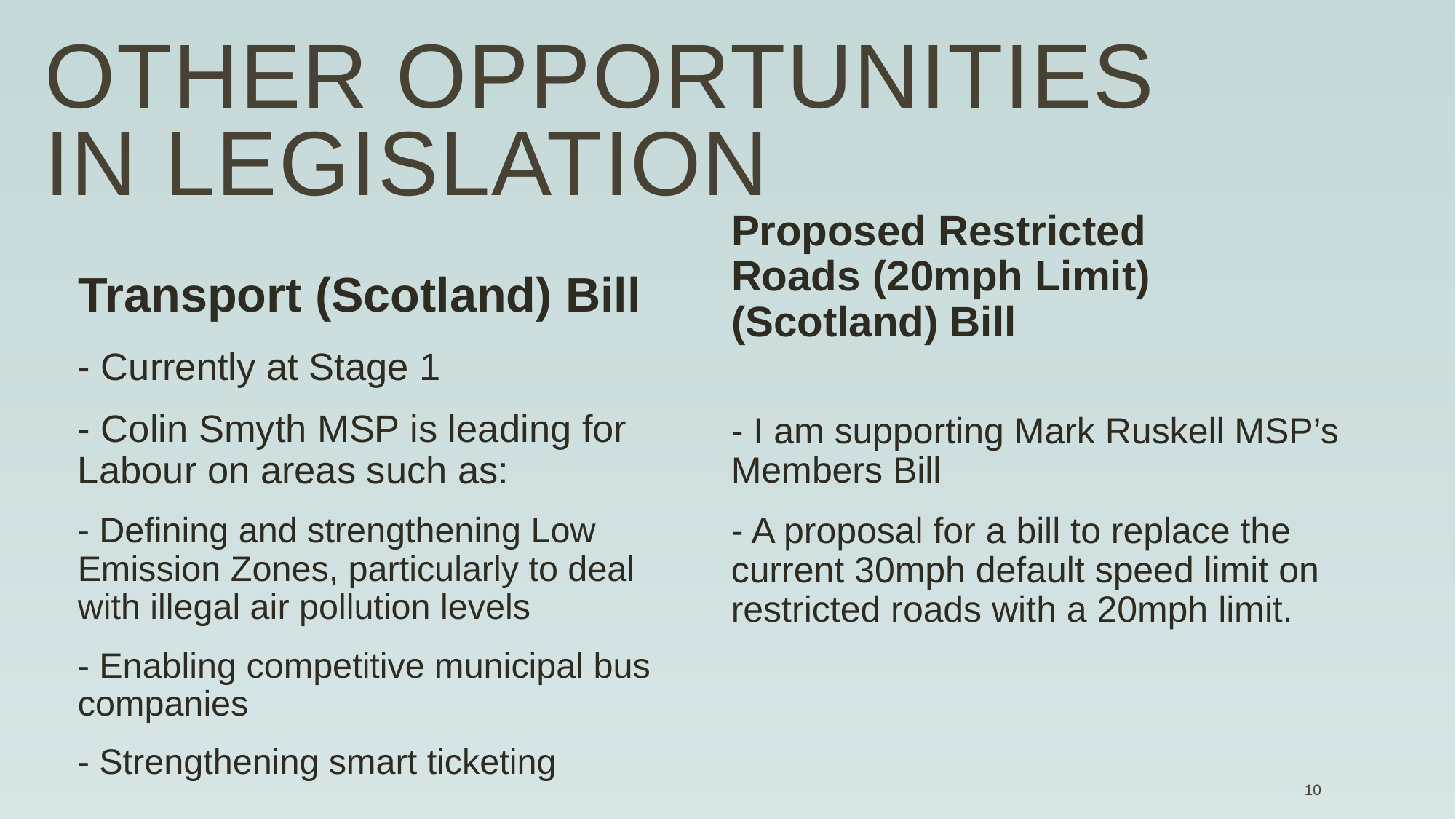

# OTHER Opportunities in legislation
Transport (Scotland) Bill
Proposed Restricted Roads (20mph Limit) (Scotland) Bill

- Currently at Stage 1
- Colin Smyth MSP is leading for Labour on areas such as:
- Defining and strengthening Low Emission Zones, particularly to deal with illegal air pollution levels
- Enabling competitive municipal bus companies
- Strengthening smart ticketing

- I am supporting Mark Ruskell MSP’s Members Bill
- A proposal for a bill to replace the current 30mph default speed limit on restricted roads with a 20mph limit.

10